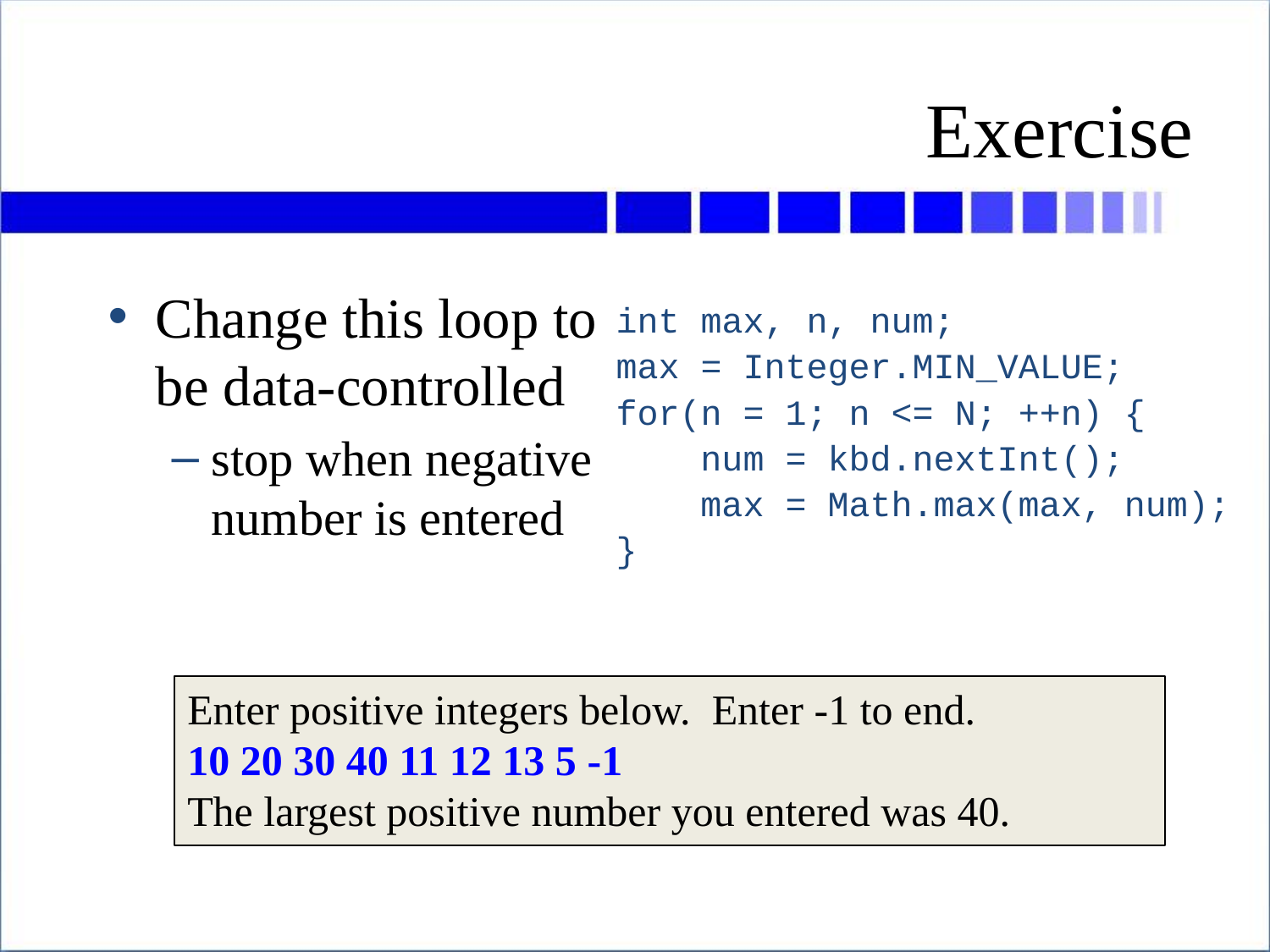

# Exercise
Change this loop to
be data-controlled
stop when negative
number is entered
int max, n, num;
max = Integer.MIN_VALUE;
for(n = 1; n <= N; ++n) {
    num = kbd.nextInt();
    max = Math.max(max, num);
}

Enter positive integers below.  Enter -1 to end.
10 20 30 40 11 12 13 5 -1
The largest positive number you entered was 40.